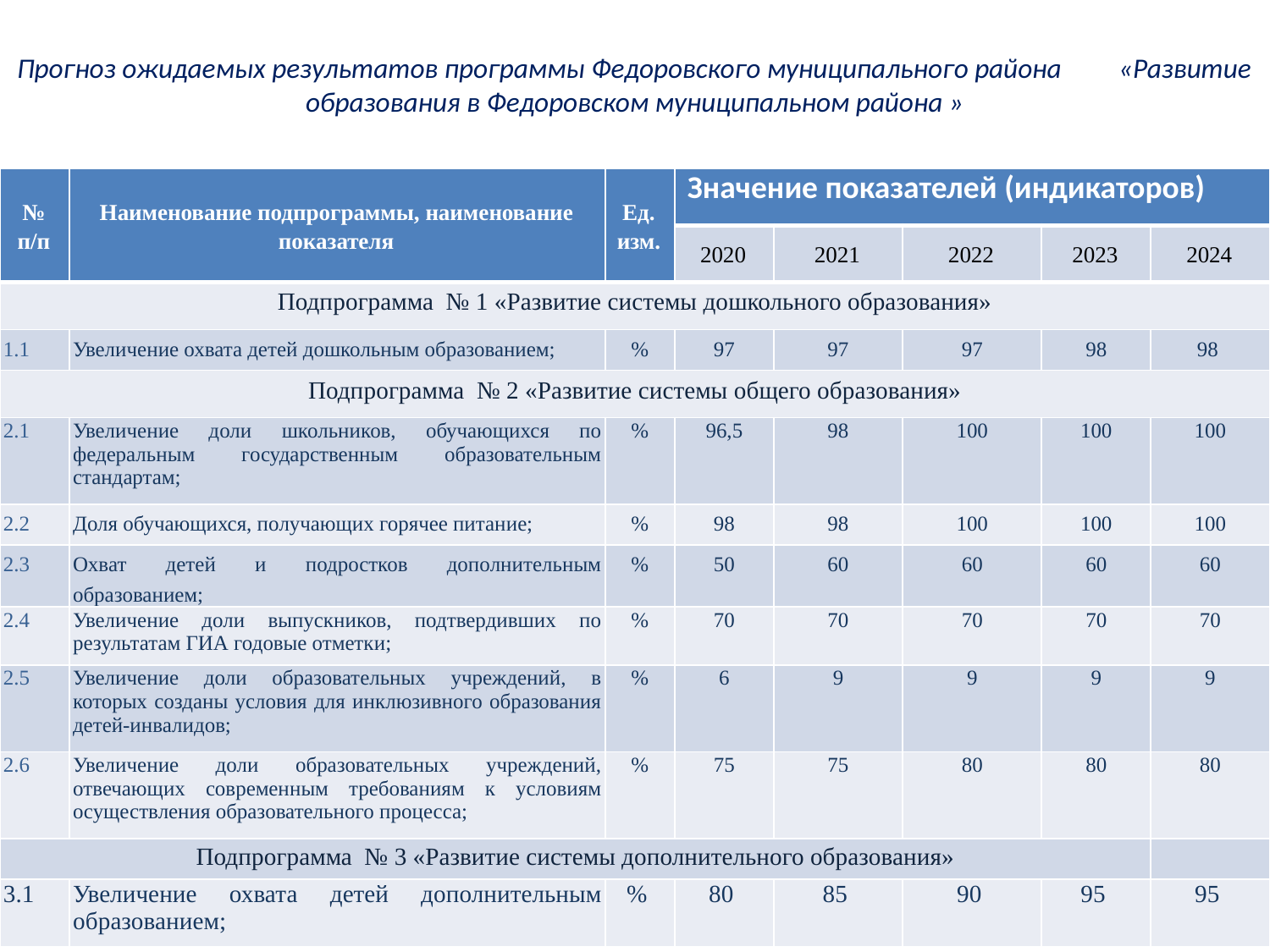

# Прогноз ожидаемых результатов программы Федоровского муниципального района         «Развитие образования в Федоровском муниципальном района »
| № п/п | Наименование подпрограммы, наименование показателя | Ед. изм. | Значение показателей (индикаторов) |  |  |  |  |
| --- | --- | --- | --- | --- | --- | --- | --- |
|  |  |  | 2020 | 2021 | 2022 | 2023 | 2024 |
| Подпрограмма № 1 «Развитие системы дошкольного образования» |  |  |  |  |  |  |  |
| 1.1 | Увеличение охвата детей дошкольным образованием; | % | 97 | 97 | 97 | 98 | 98 |
| Подпрограмма № 2 «Развитие системы общего образования» |  |  |  |  |  |  |  |
| 2.1 | Увеличение доли школьников, обучающихся по федеральным государственным образовательным стандартам; | % | 96,5 | 98 | 100 | 100 | 100 |
| 2.2 | Доля обучающихся, получающих горячее питание; | % | 98 | 98 | 100 | 100 | 100 |
| 2.3 | Охват детей и подростков дополнительным образованием; | % | 50 | 60 | 60 | 60 | 60 |
| 2.4 | Увеличение доли выпускников, подтвердивших по результатам ГИА годовые отметки; | % | 70 | 70 | 70 | 70 | 70 |
| 2.5 | Увеличение доли образовательных учреждений, в которых созданы условия для инклюзивного образования детей-инвалидов; | % | 6 | 9 | 9 | 9 | 9 |
| 2.6 | Увеличение доли образовательных учреждений, отвечающих современным требованиям к условиям осуществления образовательного процесса; | % | 75 | 75 | 80 | 80 | 80 |
| Подпрограмма № 3 «Развитие системы дополнительного образования» |  |  |  |  |  |  |  |
| 3.1 | Увеличение охвата детей дополнительным образованием; | % | 80 | 85 | 90 | 95 | 95 |